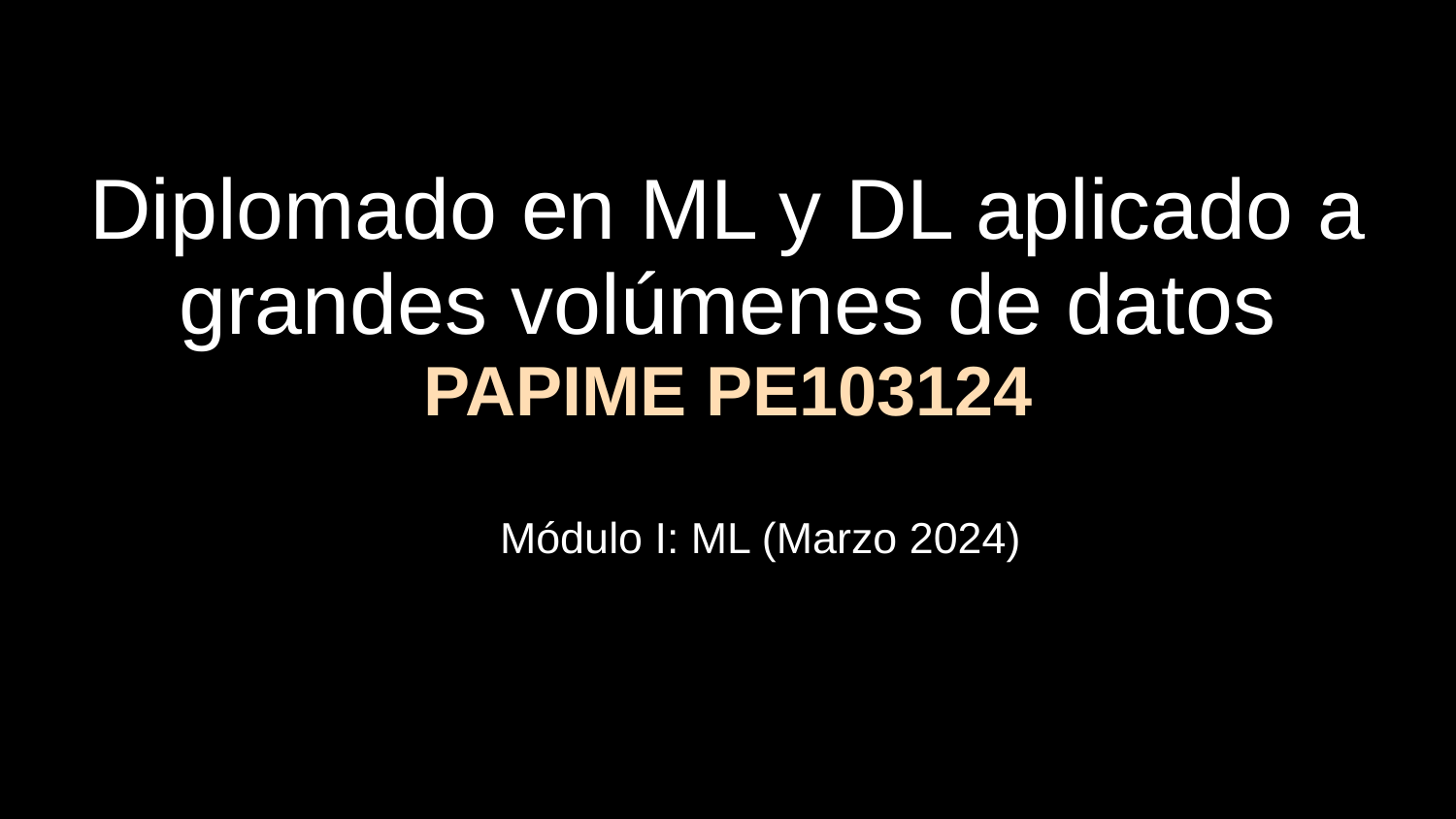

# Diplomado en ML y DL aplicado a grandes volúmenes de datos PAPIME PE103124
Módulo I: ML (Marzo 2024)